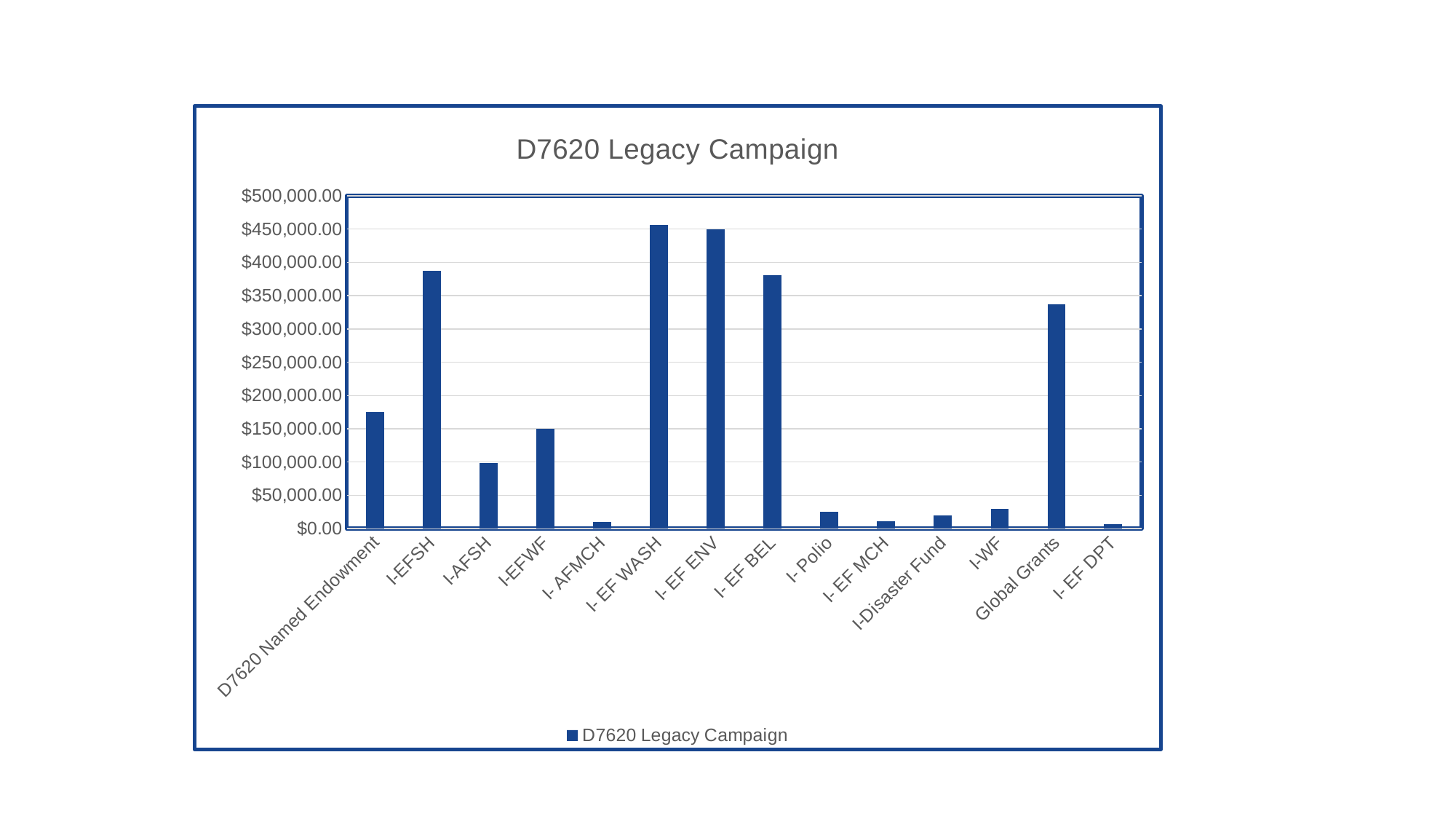

### Chart:

| Category | D7620 Legacy Campaign |
|---|---|
| D7620 Named Endowment | 175000.0 |
| I-EFSH | 387000.0 |
| I-AFSH | 98160.32 |
| I-EFWF | 149513.4 |
| I- AFMCH | 10000.0 |
| I- EF WASH | 456217.0 |
| I- EF ENV | 450000.0 |
| I- EF BEL | 381216.92 |
| I- Polio | 25000.0 |
| I- EF MCH | 11216.91 |
| I-Disaster Fund | 20000.0 |
| I-WF | 30000.0 |
| Global Grants | 337013.62 |
| I- EF DPT | 6216.92 |